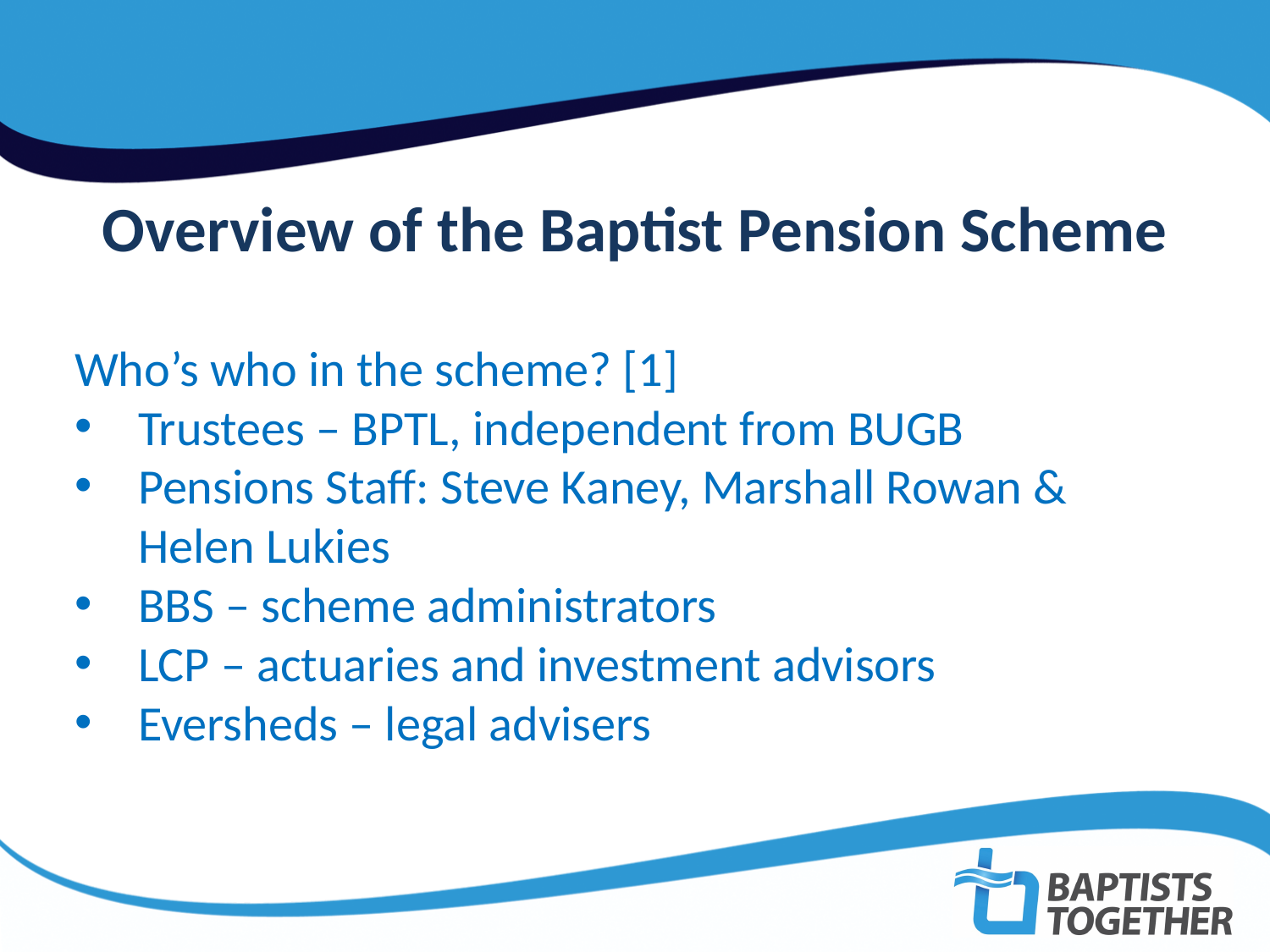

Overview of the Baptist Pension Scheme
Who’s who in the scheme? [1]
Trustees – BPTL, independent from BUGB
Pensions Staff: Steve Kaney, Marshall Rowan & Helen Lukies
BBS – scheme administrators
LCP – actuaries and investment advisors
Eversheds – legal advisers